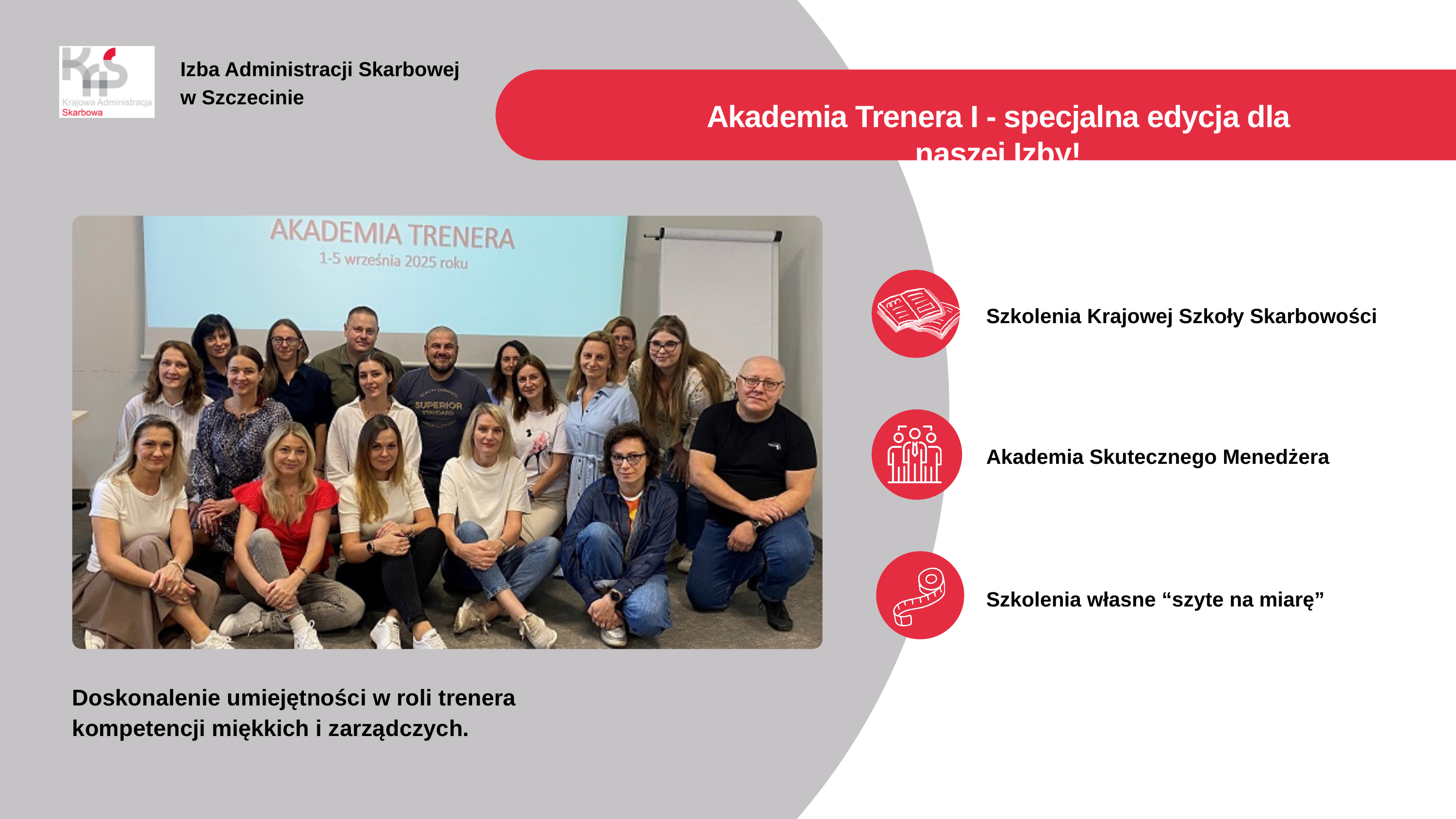

Izba Administracji Skarbowej
w Szczecinie
Akademia Trenera I - specjalna edycja dla naszej Izby!

Szkolenia Krajowej Szkoły Skarbowości

Akademia Skutecznego Menedżera

Szkolenia własne “szyte na miarę”

Doskonalenie umiejętności w roli trenera kompetencji miękkich i zarządczych.